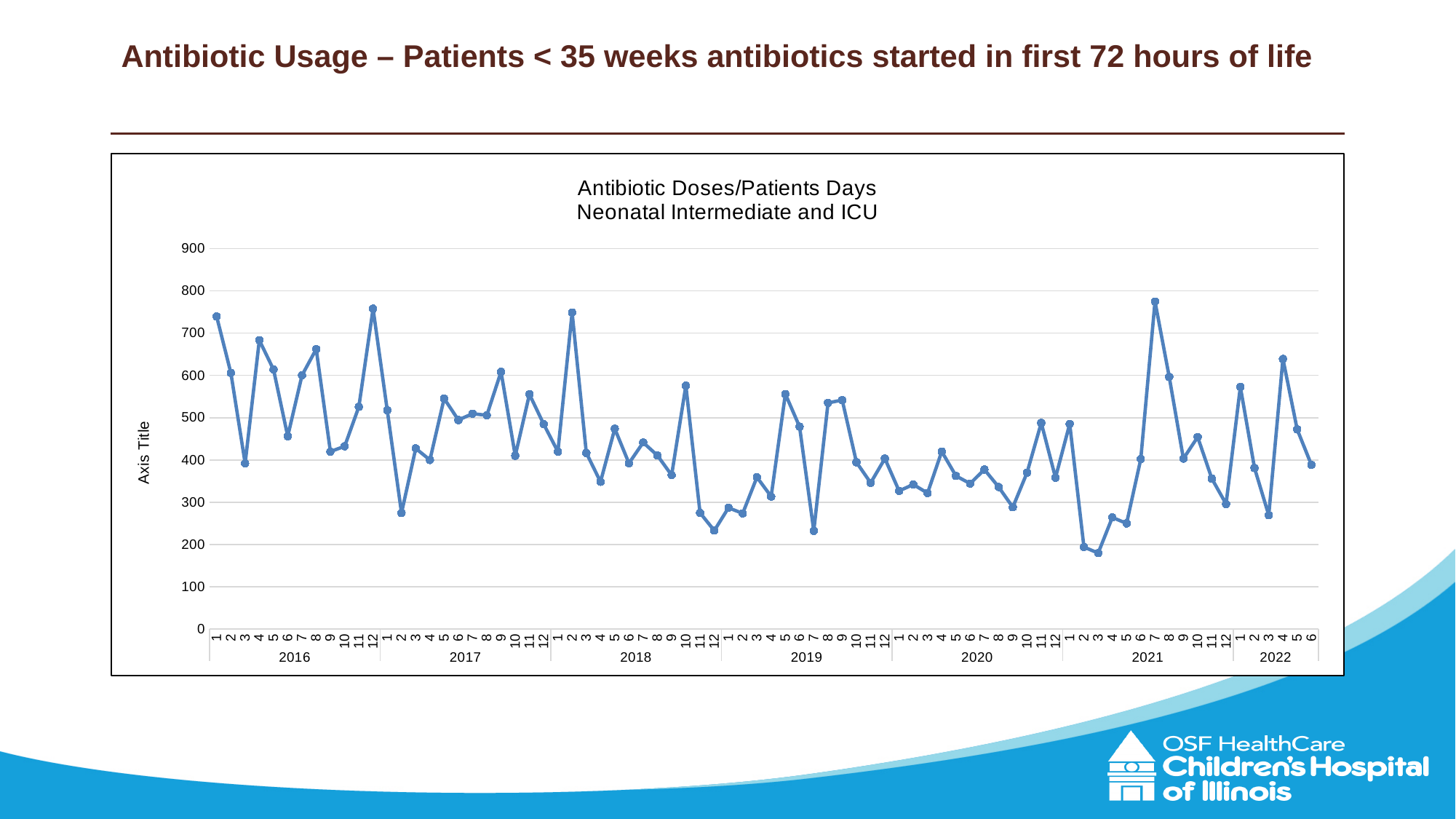

# Antibiotic Usage – Patients < 35 weeks antibiotics started in first 72 hours of life

### Chart: Antibiotic Doses/Patients Days
Neonatal Intermediate and ICU

| Category | Total |
|---|---|
| 1 | 739.3209200438116 |
| 2 | 605.8558558558558 |
| 3 | 391.97166469893745 |
| 4 | 683.3688699360341 |
| 5 | 613.871635610766 |
| 6 | 456.0344827586207 |
| 7 | 600.2098635886674 |
| 8 | 662.269129287599 |
| 9 | 419.953596287703 |
| 10 | 432.3843416370106 |
| 11 | 525.7936507936508 |
| 12 | 757.8616352201258 |
| 1 | 517.7914110429448 |
| 2 | 274.6730083234245 |
| 3 | 427.4193548387097 |
| 4 | 400.0 |
| 5 | 545.4545454545455 |
| 6 | 494.56066945606693 |
| 7 | 509.59132610508755 |
| 8 | 505.66695727986047 |
| 9 | 608.6956521739131 |
| 10 | 410.1239669421488 |
| 11 | 555.4259043173862 |
| 12 | 484.9267872523686 |
| 1 | 419.8019801980198 |
| 2 | 748.8207547169811 |
| 3 | 416.74087266251115 |
| 4 | 348.4486873508353 |
| 5 | 474.11764705882354 |
| 6 | 392.2495274102079 |
| 7 | 441.48936170212767 |
| 8 | 410.752688172043 |
| 9 | 364.1732283464567 |
| 10 | 575.9717314487633 |
| 11 | 275.0865051903114 |
| 12 | 233.03834808259586 |
| 1 | 286.98224852071 |
| 2 | 273.7276478679505 |
| 3 | 359.2120509849363 |
| 4 | 313.72549019607845 |
| 5 | 556.0382276281495 |
| 6 | 478.84788478847884 |
| 7 | 232.49783923941226 |
| 8 | 535.2112676056338 |
| 9 | 541.7201540436457 |
| 10 | 394.60154241645245 |
| 11 | 345.95959595959596 |
| 12 | 403.40909090909093 |
| 1 | 326.92307692307696 |
| 2 | 342.0074349442379 |
| 3 | 321.71581769437 |
| 4 | 420.05813953488376 |
| 5 | 362.2994652406417 |
| 6 | 344.2367601246106 |
| 7 | 377.4733637747336 |
| 8 | 336.17021276595744 |
| 9 | 288.24833702882484 |
| 10 | 369.97319034852546 |
| 11 | 487.9406307977736 |
| 12 | 358.1081081081081 |
| 1 | 485.38961038961037 |
| 2 | 194.20289855072465 |
| 3 | 179.81072555205049 |
| 4 | 264.1509433962264 |
| 5 | 250.0 |
| 6 | 402.25563909774434 |
| 7 | 774.8618784530387 |
| 8 | 596.5379494007989 |
| 9 | 403.11004784689 |
| 10 | 454.3630892678034 |
| 11 | 355.8504221954162 |
| 12 | 295.87628865979383 |
| 1 | 572.9571984435797 |
| 2 | 381.00558659217876 |
| 3 | 269.4063926940639 |
| 4 | 639.0625 |
| 5 | 472.3538704581359 |
| 6 | 388.66930171278 |